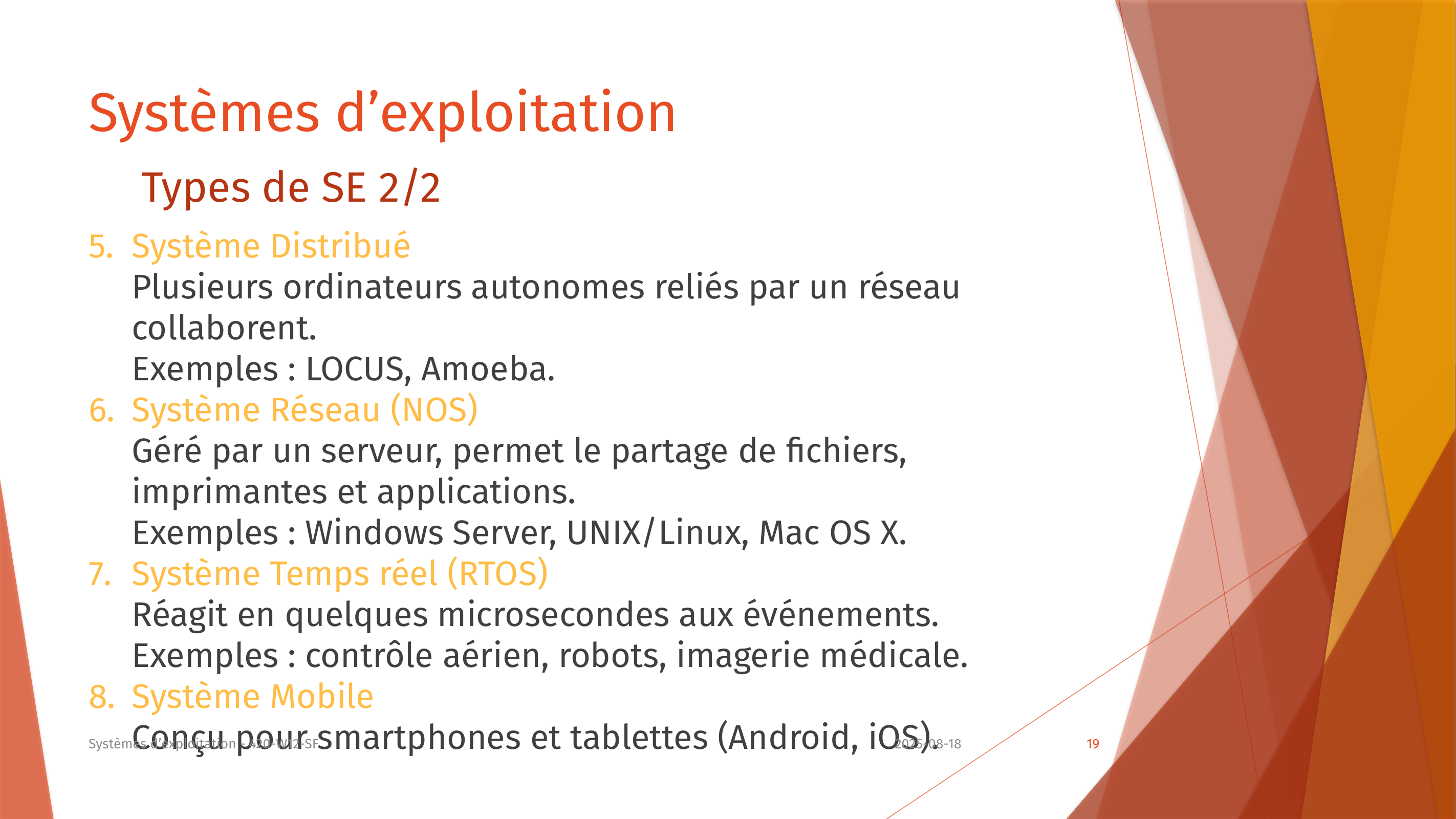

# Systèmes d’exploitation
Types de SE 2/2
Système Distribué
Plusieurs ordinateurs autonomes reliés par un réseau collaborent.
Exemples : LOCUS, Amoeba.
Système Réseau (NOS)
Géré par un serveur, permet le partage de fichiers, imprimantes et applications.
Exemples : Windows Server, UNIX/Linux, Mac OS X.
Système Temps réel (RTOS)
Réagit en quelques microsecondes aux événements.
Exemples : contrôle aérien, robots, imagerie médicale.
Système Mobile
Conçu pour smartphones et tablettes (Android, iOS).
Systèmes d’exploitation - 420-W12-SF
2025-08-18
19